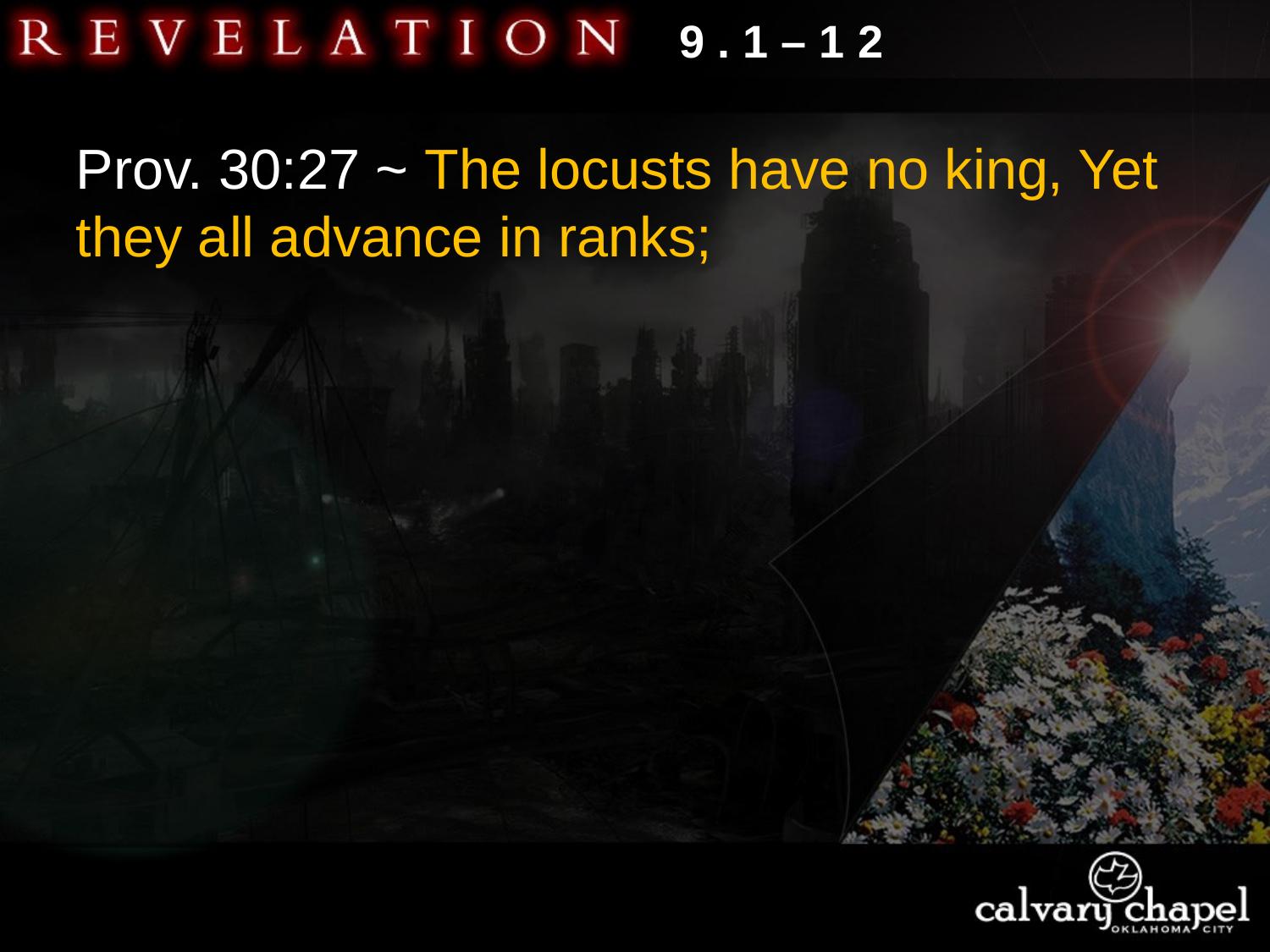

9 . 1 – 1 2
Prov. 30:27 ~ The locusts have no king, Yet they all advance in ranks;